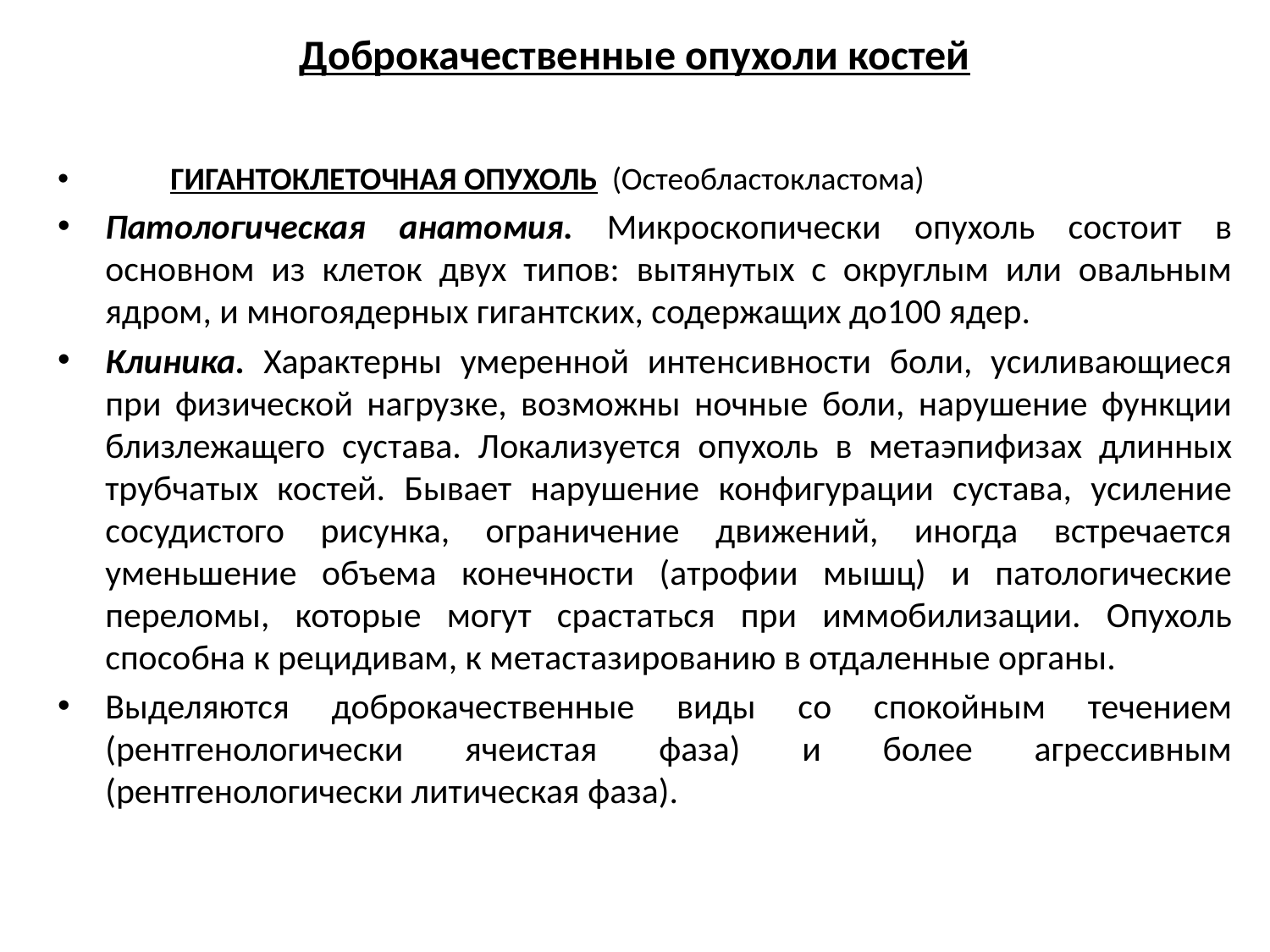

# Доброкачественные опухоли костей
ГИГАНТОКЛЕТОЧНАЯ ОПУХОЛЬ  (Остеобластокластома)
Патологическая анатомия. Микроскопически опухоль состоит в основном из клеток двух типов: вытянутых с округлым или овальным ядром, и многоядерных гигантских, содержащих до100 ядер.
Клиника. Характерны умеренной интенсивности боли, усиливающиеся при физической нагрузке, возможны ночные боли, нарушение функции близлежащего сустава. Локализуется опухоль в метаэпифизах длинных трубчатых костей. Бывает нарушение конфигурации сустава, усиление сосудистого рисунка, ограничение движений, иногда встречается уменьшение объема конечности (атрофии мышц) и патологические переломы, которые могут срастаться при иммобилизации. Опухоль способна к рецидивам, к метастазированию в отдаленные органы.
Выделяются доброкачественные виды со спокойным течением (рентгенологически ячеистая фаза) и более агрессивным (рентгенологически литическая фаза).